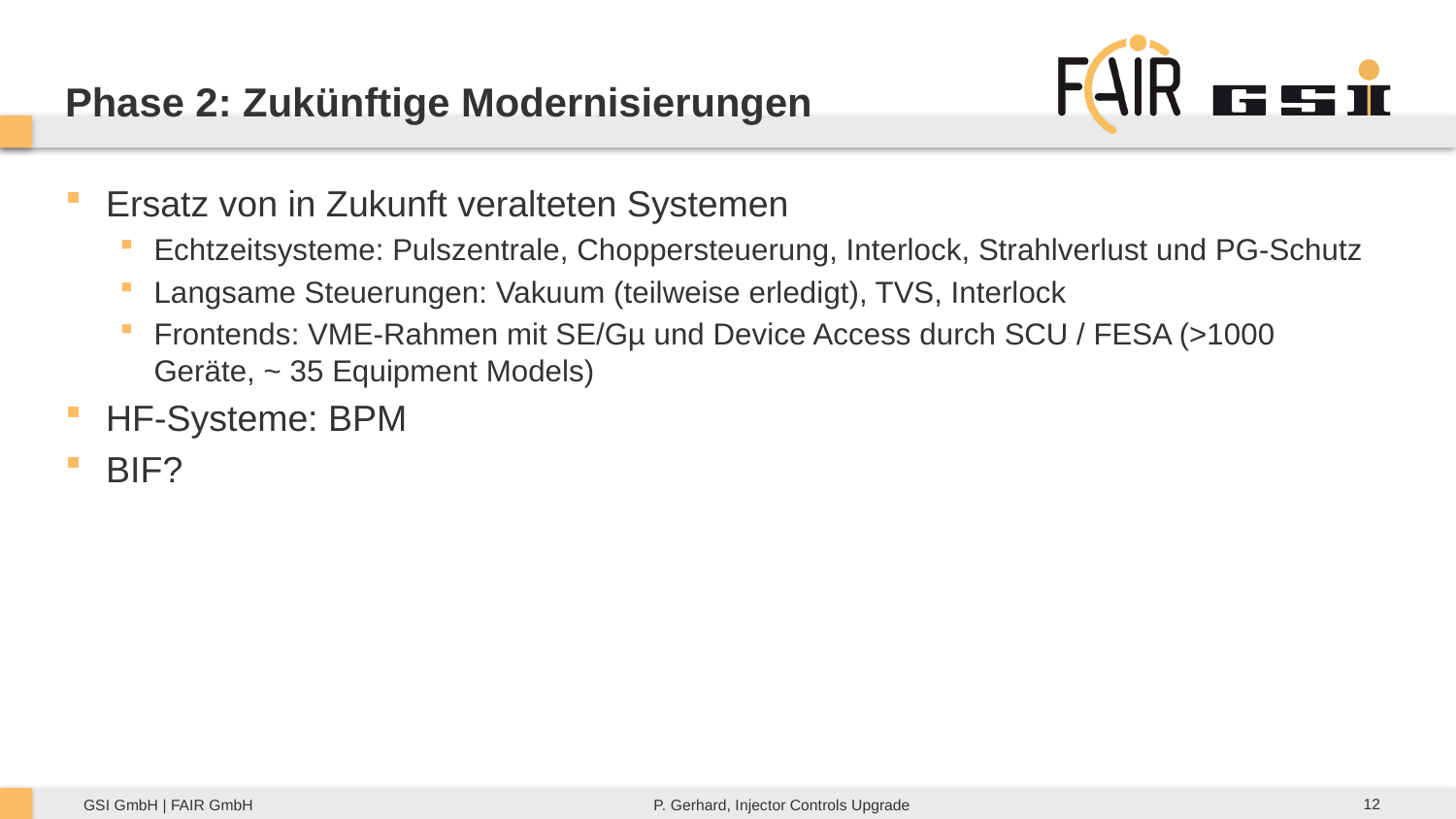

Phase 2: Zukünftige Modernisierungen
Ersatz von in Zukunft veralteten Systemen
Echtzeitsysteme: Pulszentrale, Choppersteuerung, Interlock, Strahlverlust und PG-Schutz
Langsame Steuerungen: Vakuum (teilweise erledigt), TVS, Interlock
Frontends: VME-Rahmen mit SE/Gµ und Device Access durch SCU / FESA (>1000 Geräte, ~ 35 Equipment Models)
HF-Systeme: BPM
BIF?
12
P. Gerhard, Injector Controls Upgrade